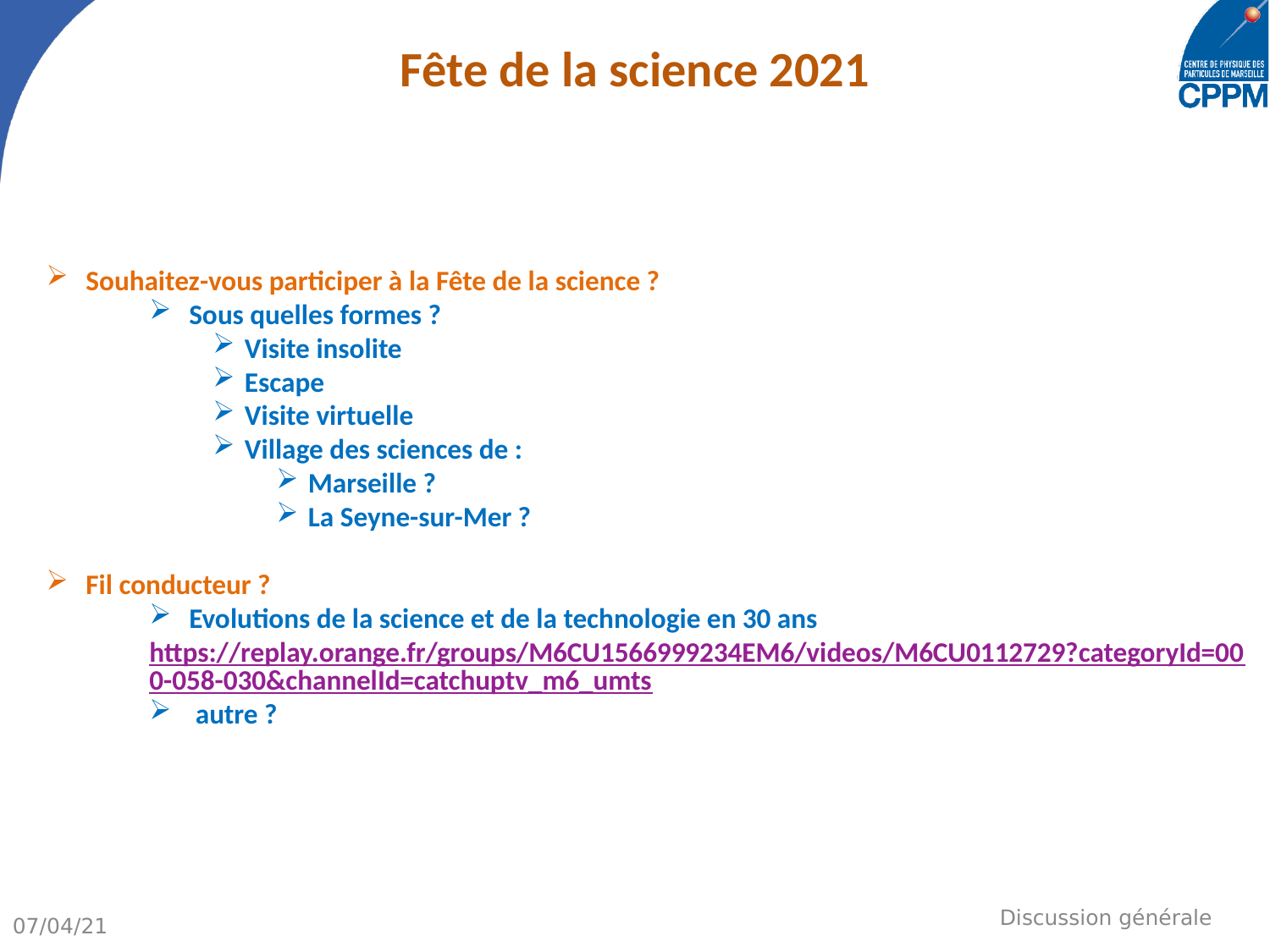

# Fête de la science 2021
Souhaitez-vous participer à la Fête de la science ?
Sous quelles formes ?
Visite insolite
Escape
Visite virtuelle
Village des sciences de :
Marseille ?
La Seyne-sur-Mer ?

Fil conducteur ?
Evolutions de la science et de la technologie en 30 ans
https://replay.orange.fr/groups/M6CU1566999234EM6/videos/M6CU0112729?categoryId=000-058-030&channelId=catchuptv_m6_umts
 autre ?

Discussion générale
07/04/21